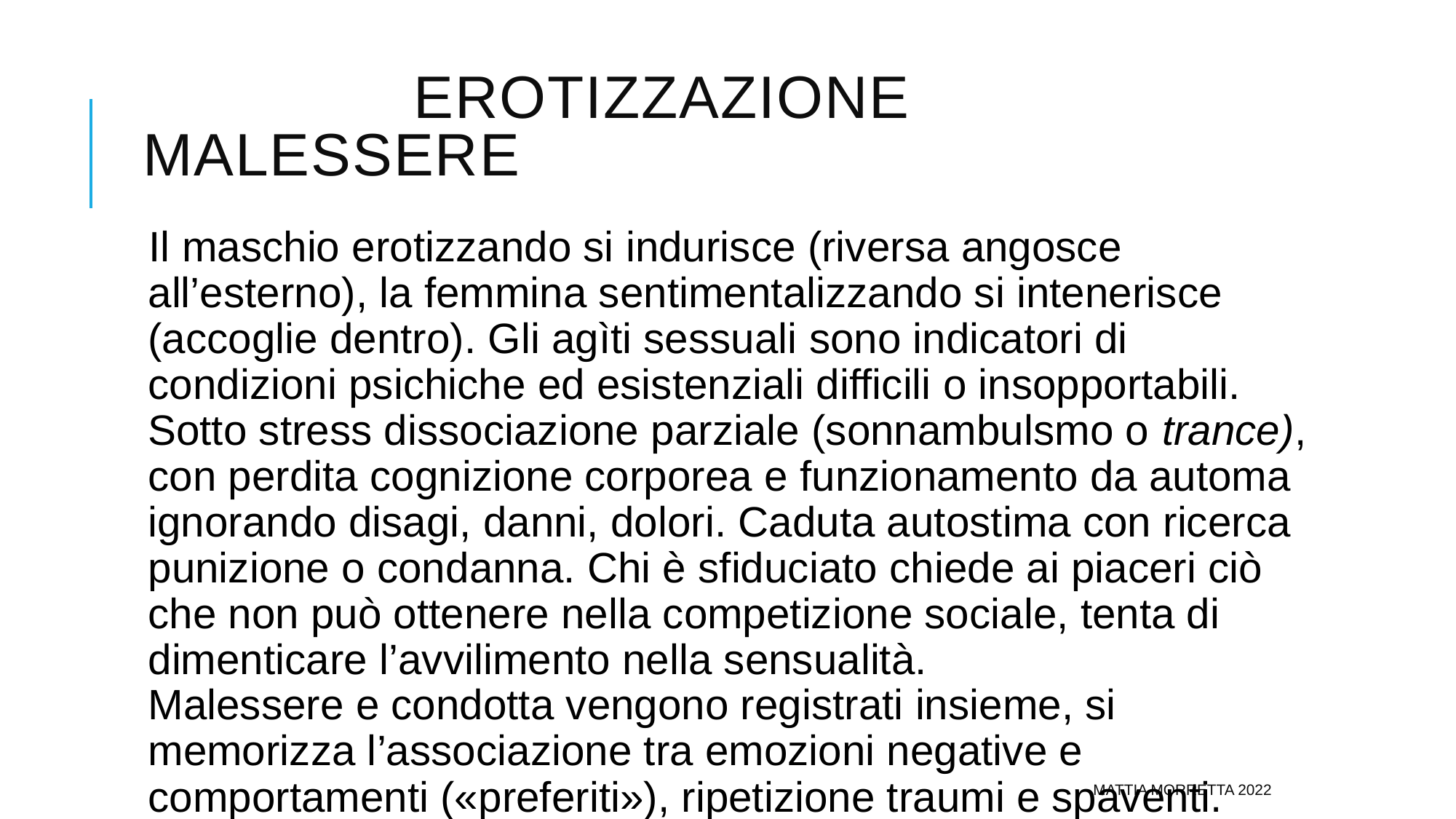

# Erotizzazione maLessere
Il maschio erotizzando si indurisce (riversa angosce all’esterno), la femmina sentimentalizzando si intenerisce (accoglie dentro). Gli agìti sessuali sono indicatori di condizioni psichiche ed esistenziali difficili o insopportabili. Sotto stress dissociazione parziale (sonnambulsmo o trance), con perdita cognizione corporea e funzionamento da automa ignorando disagi, danni, dolori. Caduta autostima con ricerca punizione o condanna. Chi è sfiduciato chiede ai piaceri ciò che non può ottenere nella competizione sociale, tenta di dimenticare l’avvilimento nella sensualità.
Malessere e condotta vengono registrati insieme, si memorizza l’associazione tra emozioni negative e comportamenti («preferiti»), ripetizione traumi e spaventi.
Mattia Morretta 2022